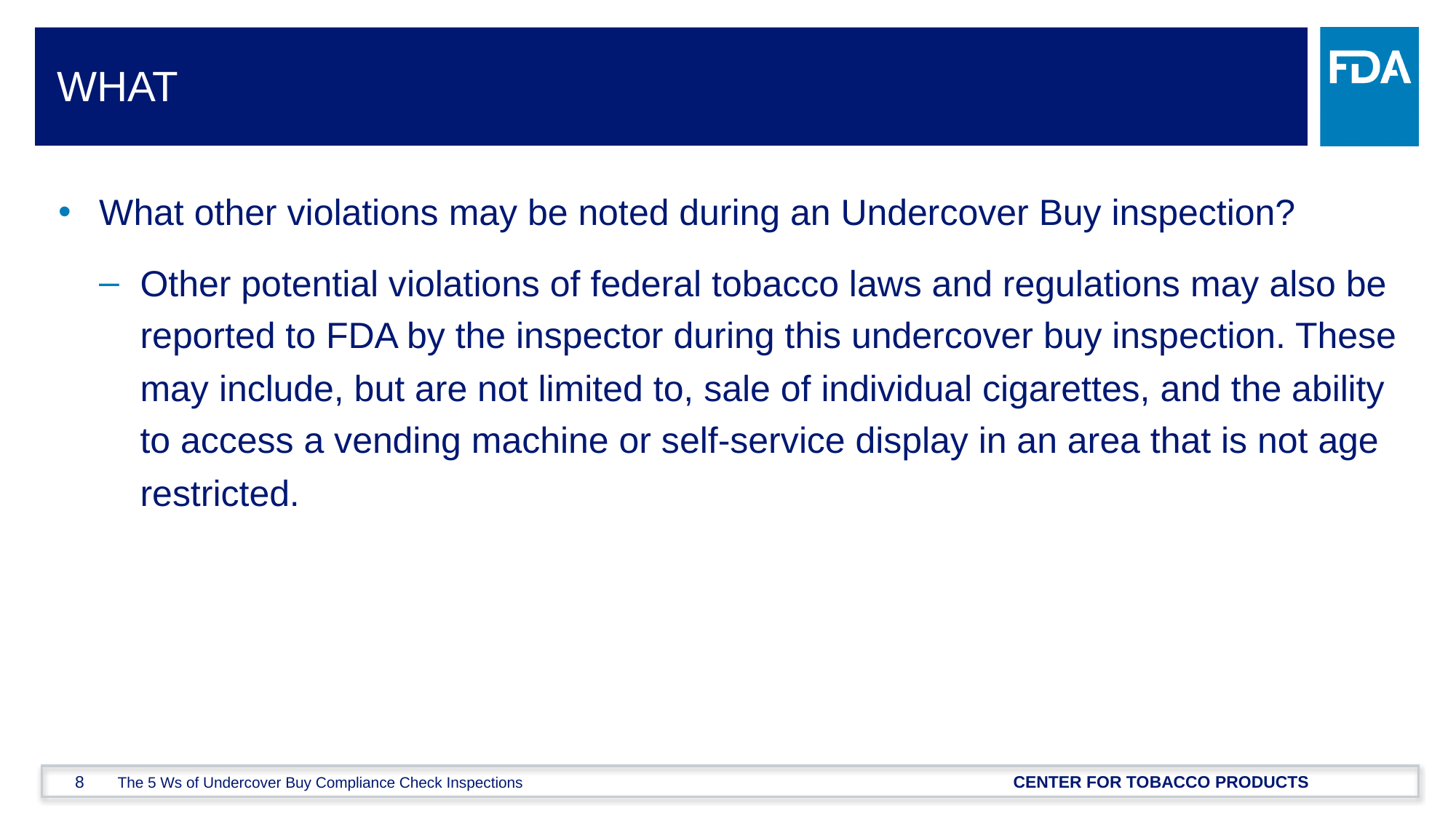

# What
What other violations may be noted during an Undercover Buy inspection?
Other potential violations of federal tobacco laws and regulations may also be reported to FDA by the inspector during this undercover buy inspection. These may include, but are not limited to, sale of individual cigarettes, and the ability to access a vending machine or self-service display in an area that is not age restricted.